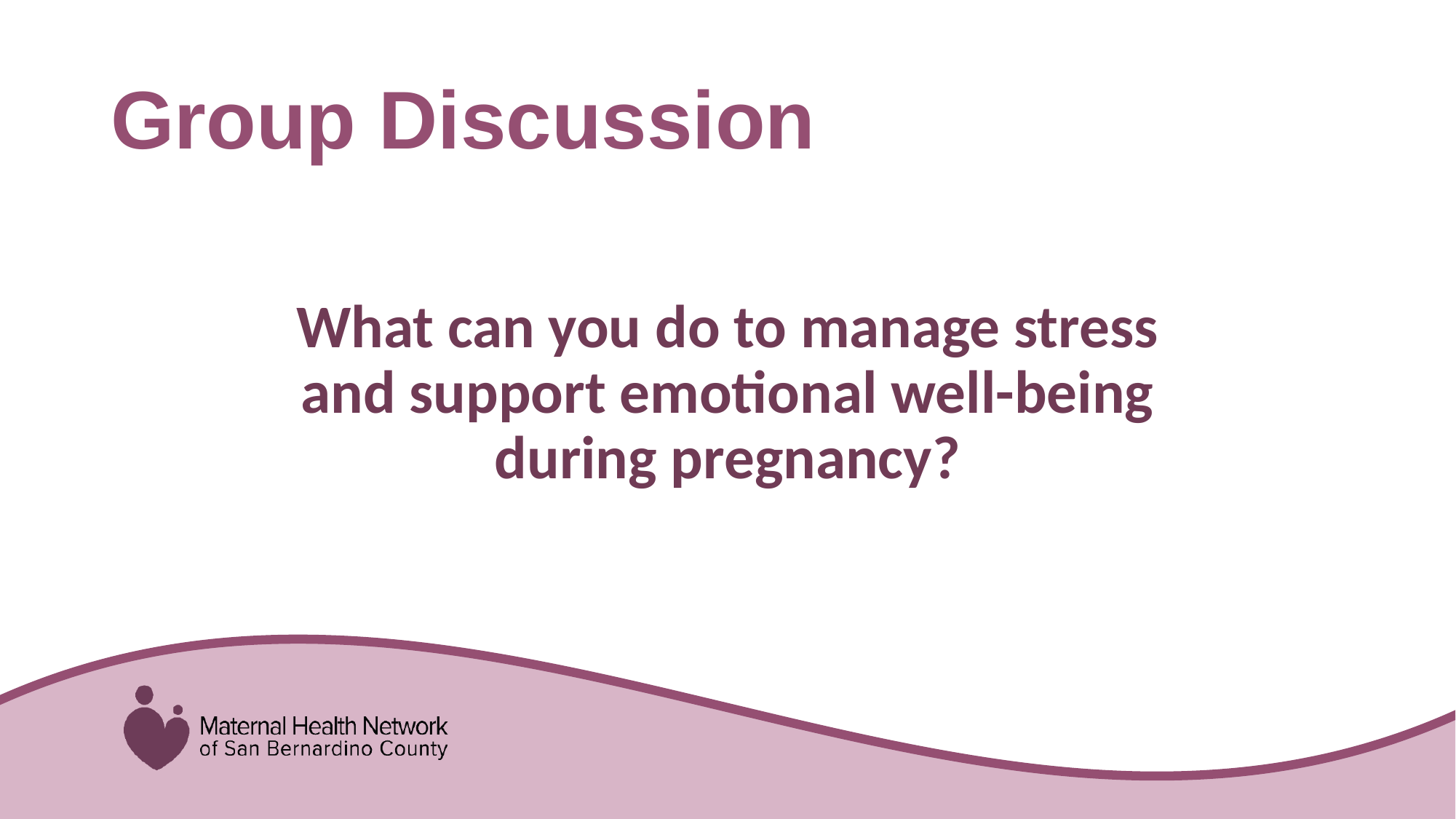

# Group Discussion

What can you do to manage stress and support emotional well-being during pregnancy?